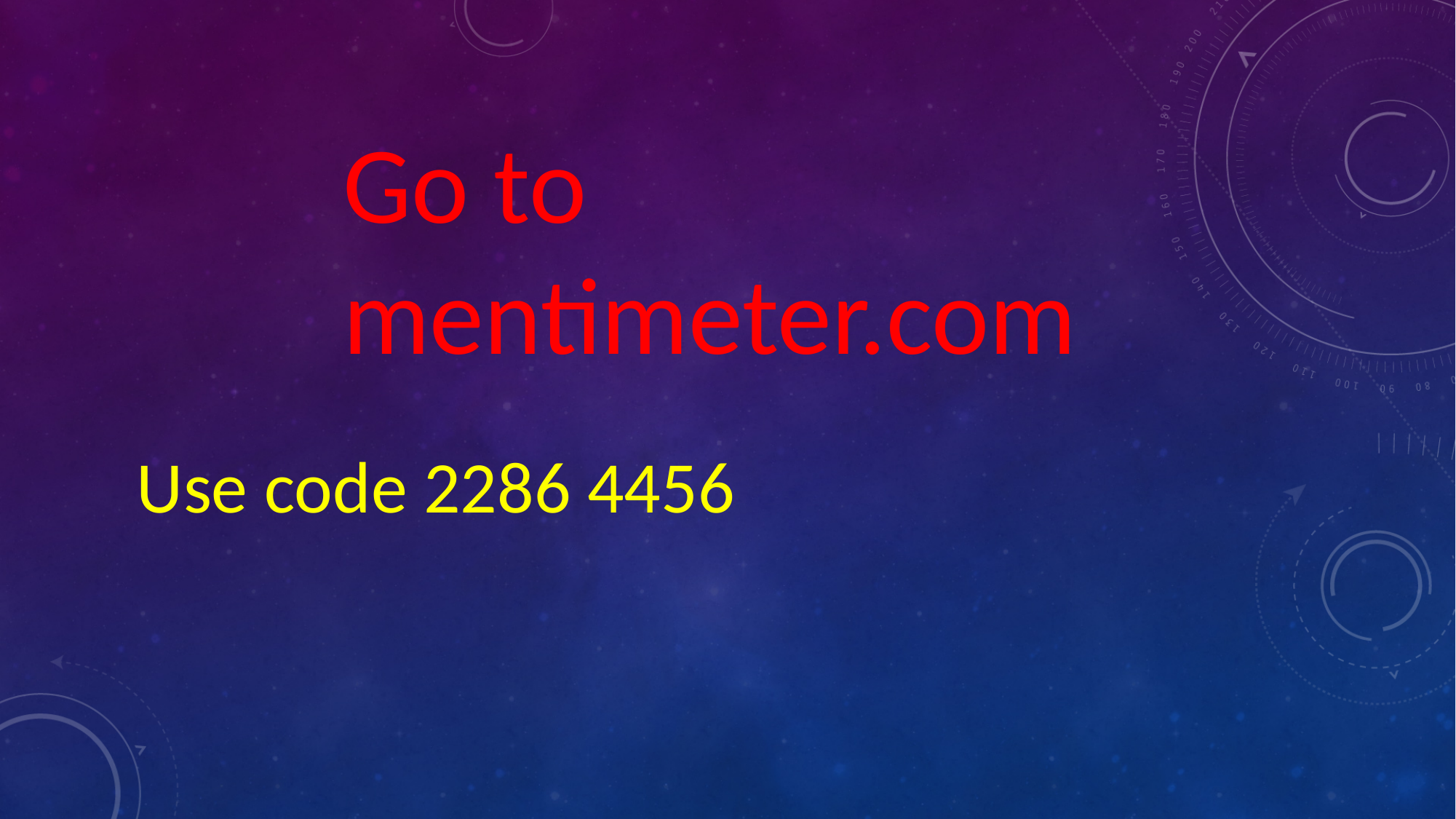

Go to mentimeter.com
Use code 2286 4456